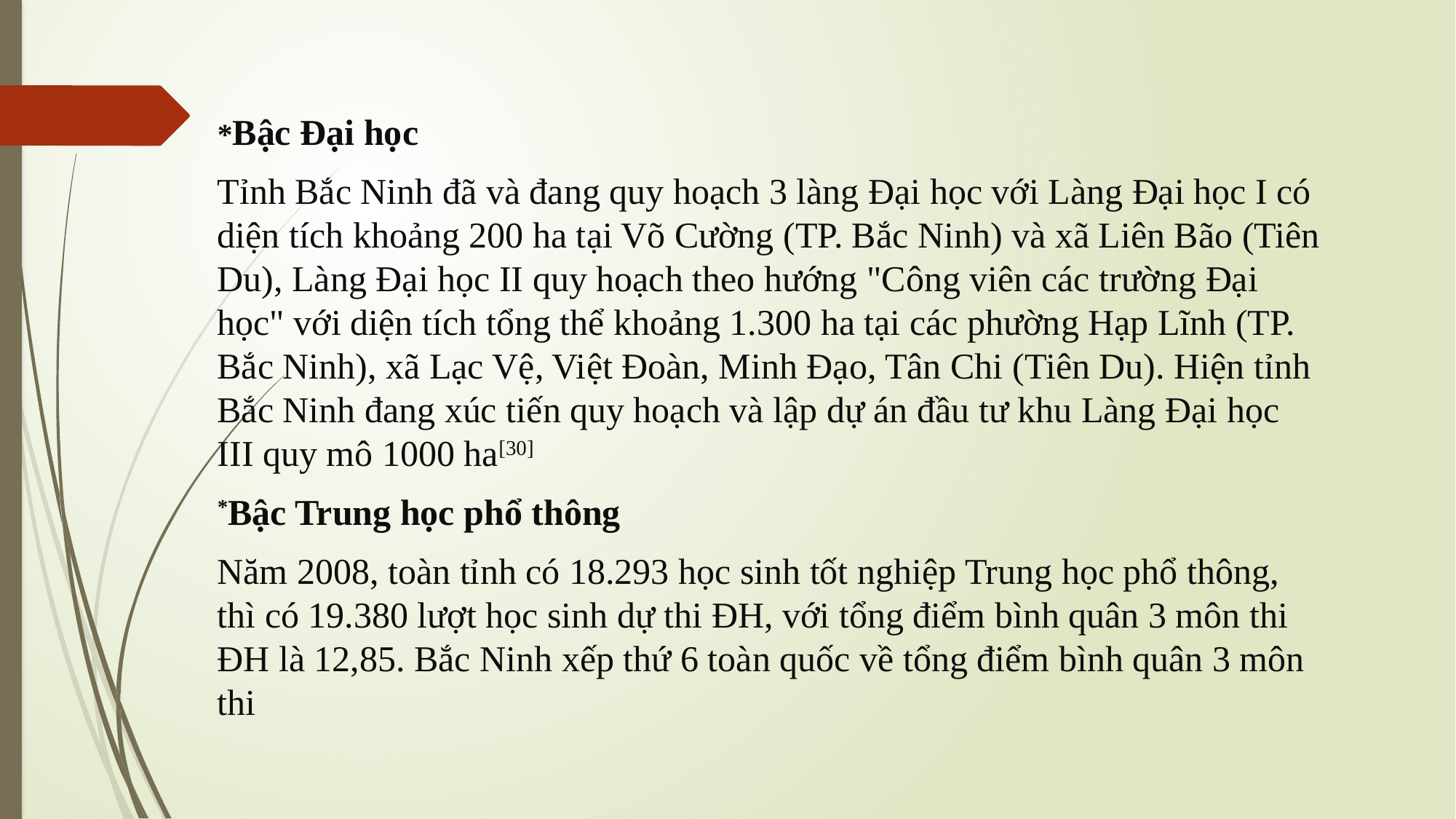

#
*Bậc Đại học
Tỉnh Bắc Ninh đã và đang quy hoạch 3 làng Đại học với Làng Đại học I có diện tích khoảng 200 ha tại Võ Cường (TP. Bắc Ninh) và xã Liên Bão (Tiên Du), Làng Đại học II quy hoạch theo hướng "Công viên các trường Đại học" với diện tích tổng thể khoảng 1.300 ha tại các phường Hạp Lĩnh (TP. Bắc Ninh), xã Lạc Vệ, Việt Đoàn, Minh Đạo, Tân Chi (Tiên Du). Hiện tỉnh Bắc Ninh đang xúc tiến quy hoạch và lập dự án đầu tư khu Làng Đại học III quy mô 1000 ha[30]
*Bậc Trung học phổ thông
Năm 2008, toàn tỉnh có 18.293 học sinh tốt nghiệp Trung học phổ thông, thì có 19.380 lượt học sinh dự thi ĐH, với tổng điểm bình quân 3 môn thi ĐH là 12,85. Bắc Ninh xếp thứ 6 toàn quốc về tổng điểm bình quân 3 môn thi